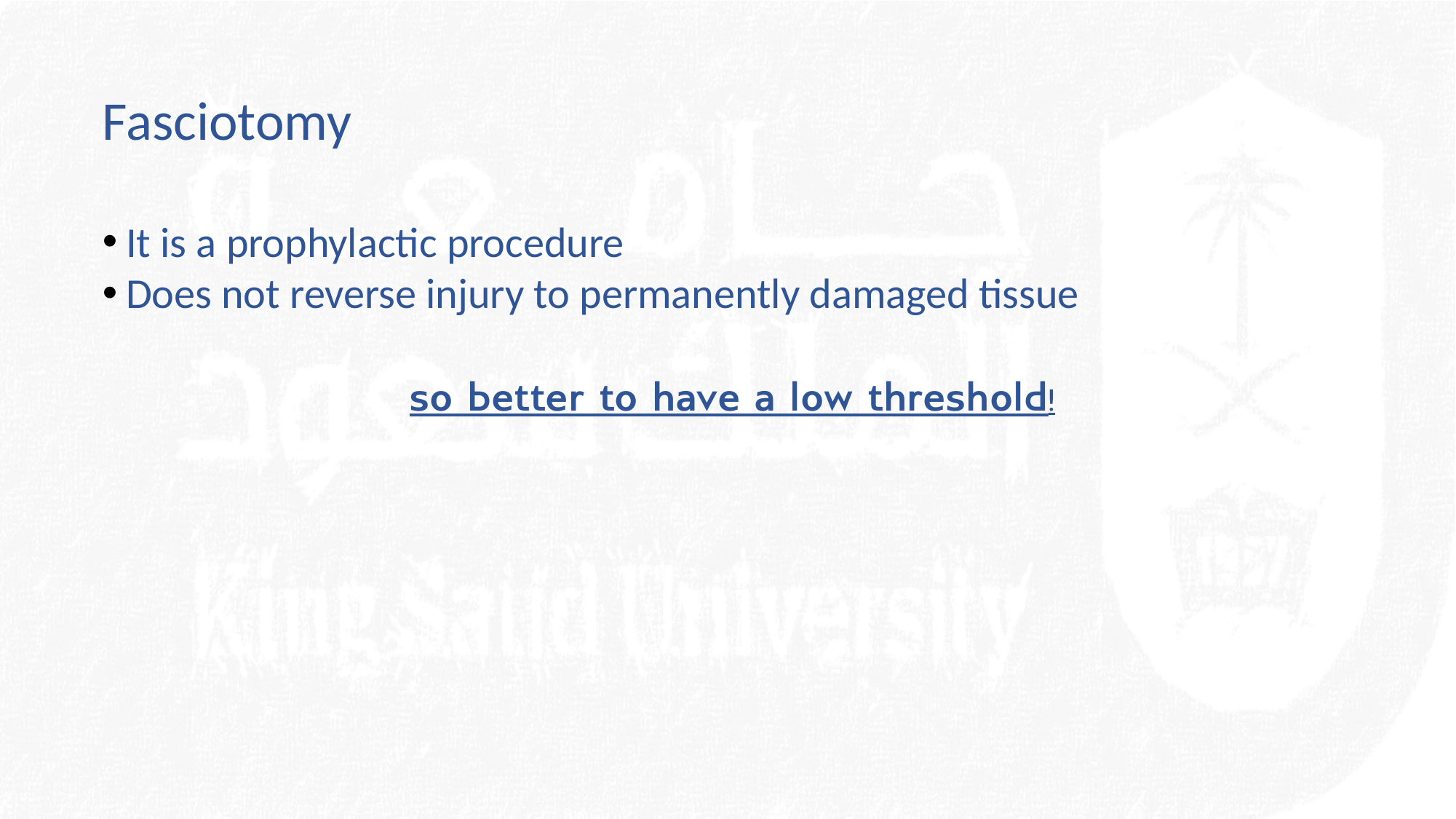

# Fasciotomy
It is a prophylactic procedure
Does not reverse injury to permanently damaged tissue

 so better to have a low threshold!